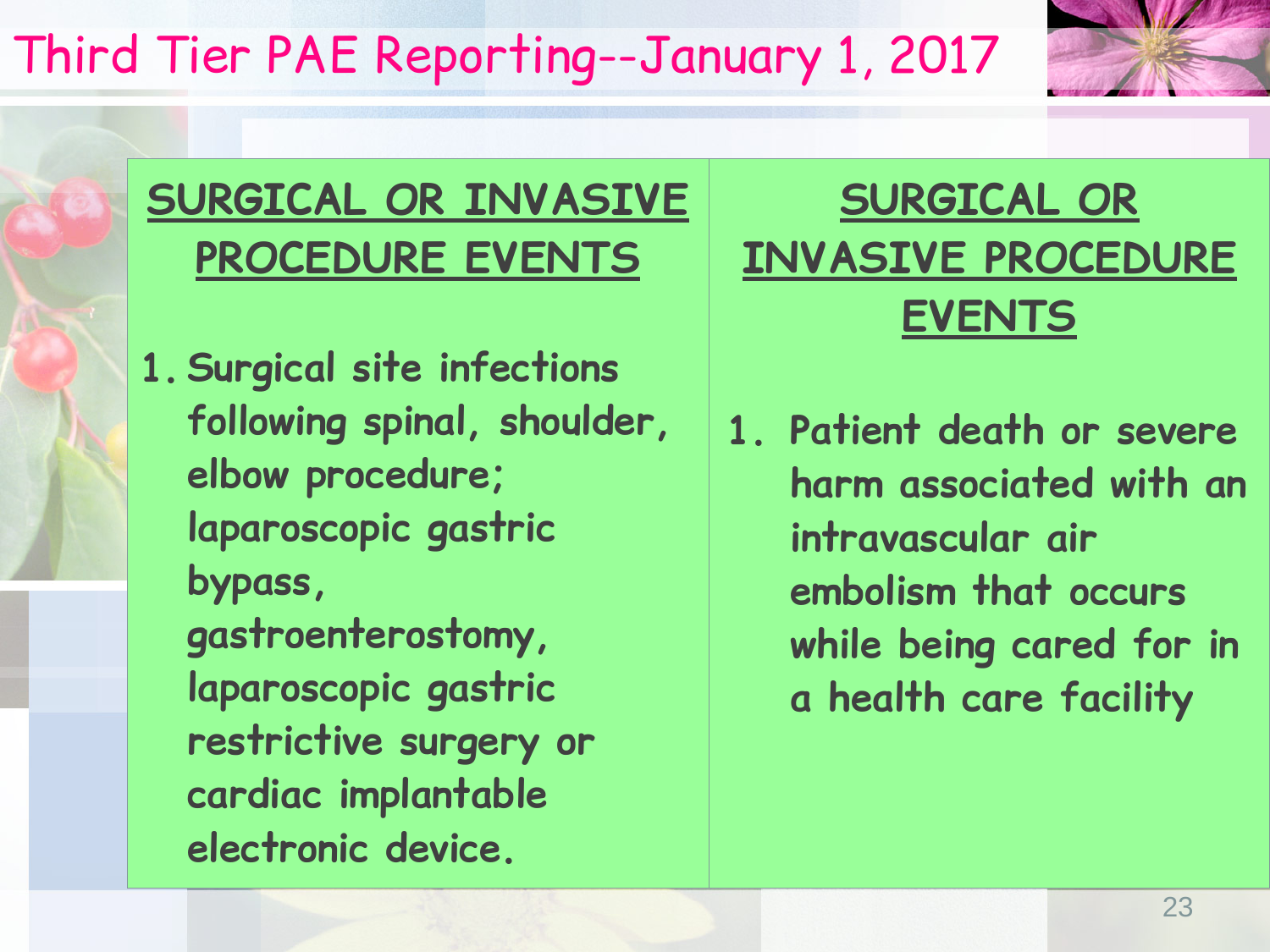

# Third Tier PAE Reporting--January 1, 2017
SURGICAL OR INVASIVE PROCEDURE EVENTS

Surgical site infections following spinal, shoulder, elbow procedure; laparoscopic gastric bypass, gastroenterostomy, laparoscopic gastric restrictive surgery or cardiac implantable electronic device.
SURGICAL OR INVASIVE PROCEDURE EVENTS

Patient death or severe harm associated with an intravascular air embolism that occurs while being cared for in a health care facility

23